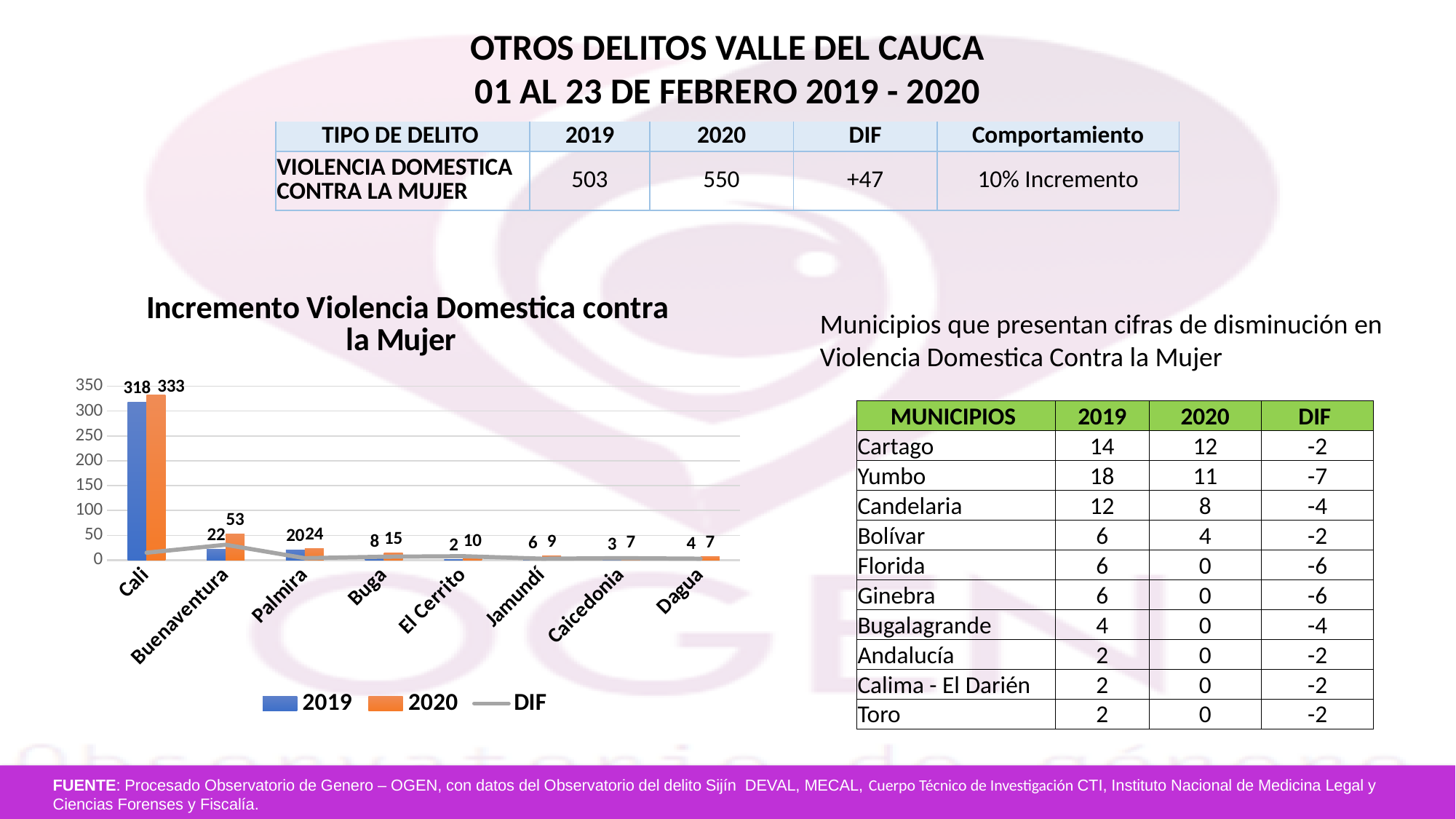

OTROS DELITOS VALLE DEL CAUCA
01 AL 23 DE FEBRERO 2019 - 2020
| TIPO DE DELITO | 2019 | 2020 | DIF | Comportamiento |
| --- | --- | --- | --- | --- |
| VIOLENCIA DOMESTICA CONTRA LA MUJER | 503 | 550 | +47 | 10% Incremento |

### Chart: Incremento Violencia Domestica contra la Mujer

| Category | 2019 | 2020 | DIF  |
|---|---|---|---|
| Cali | 318.0 | 333.0 | 15.0 |
| Buenaventura | 22.0 | 53.0 | 31.0 |
| Palmira | 20.0 | 24.0 | 4.0 |
| Buga | 8.0 | 15.0 | 7.0 |
| El Cerrito | 2.0 | 10.0 | 8.0 |
| Jamundí | 6.0 | 9.0 | 3.0 |
| Caicedonia | 3.0 | 7.0 | 4.0 |
| Dagua | 4.0 | 7.0 | 3.0 |
Municipios que presentan cifras de disminución en Violencia Domestica Contra la Mujer
| MUNICIPIOS | 2019 | 2020 | DIF |
| --- | --- | --- | --- |
| Cartago | 14 | 12 | -2 |
| Yumbo | 18 | 11 | -7 |
| Candelaria | 12 | 8 | -4 |
| Bolívar | 6 | 4 | -2 |
| Florida | 6 | 0 | -6 |
| Ginebra | 6 | 0 | -6 |
| Bugalagrande | 4 | 0 | -4 |
| Andalucía | 2 | 0 | -2 |
| Calima - El Darién | 2 | 0 | -2 |
| Toro | 2 | 0 | -2 |

FUENTE: Procesado Observatorio de Genero – OGEN, con datos del Observatorio del delito Sijín  DEVAL, MECAL, Cuerpo Técnico de Investigación CTI, Instituto Nacional de Medicina Legal y Ciencias Forenses y Fiscalía.